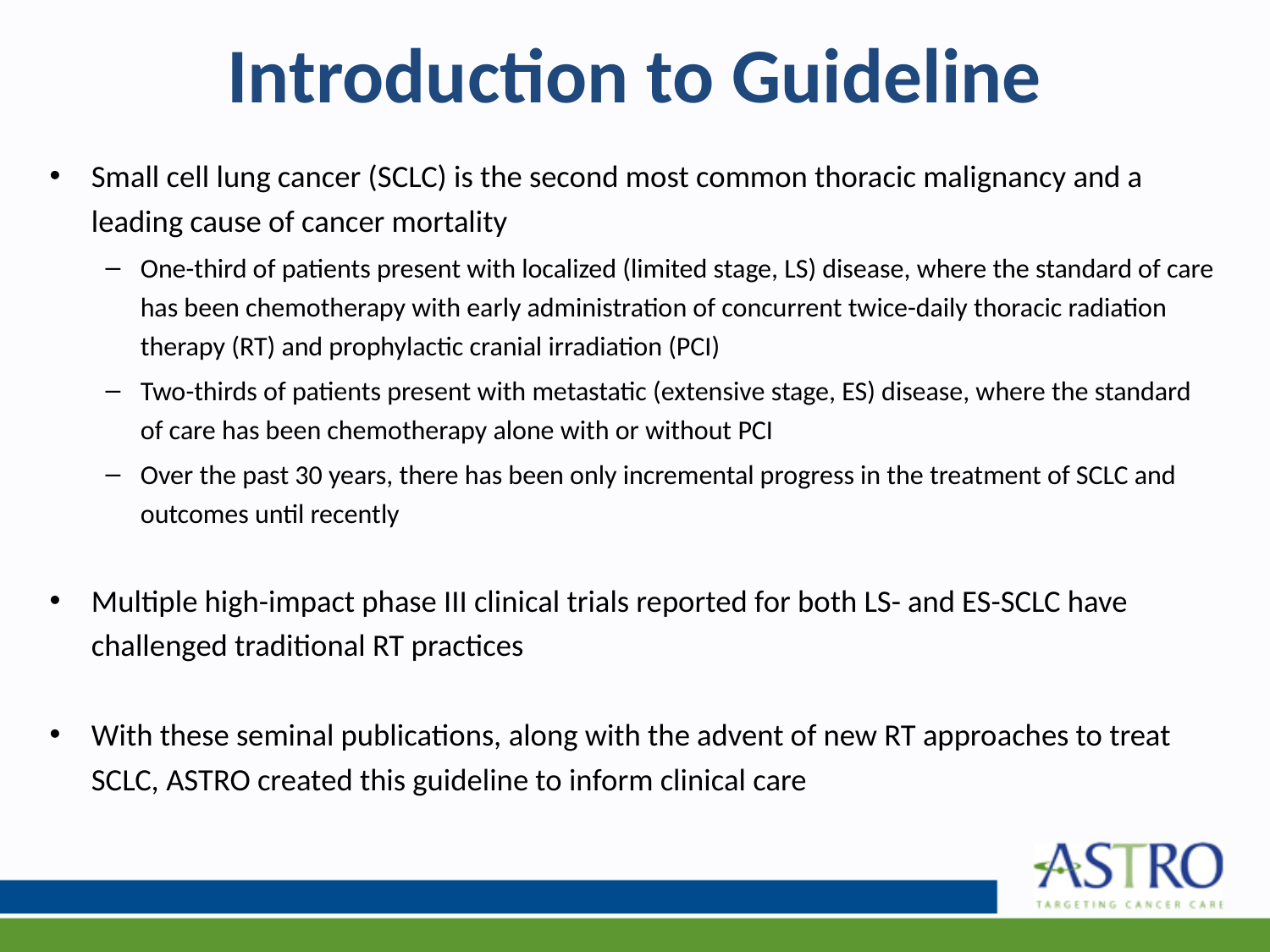

# Introduction to Guideline
Small cell lung cancer (SCLC) is the second most common thoracic malignancy and a leading cause of cancer mortality
One-third of patients present with localized (limited stage, LS) disease, where the standard of care has been chemotherapy with early administration of concurrent twice-daily thoracic radiation therapy (RT) and prophylactic cranial irradiation (PCI)
Two-thirds of patients present with metastatic (extensive stage, ES) disease, where the standard of care has been chemotherapy alone with or without PCI
Over the past 30 years, there has been only incremental progress in the treatment of SCLC and outcomes until recently

Multiple high-impact phase III clinical trials reported for both LS- and ES-SCLC have challenged traditional RT practices

With these seminal publications, along with the advent of new RT approaches to treat SCLC, ASTRO created this guideline to inform clinical care